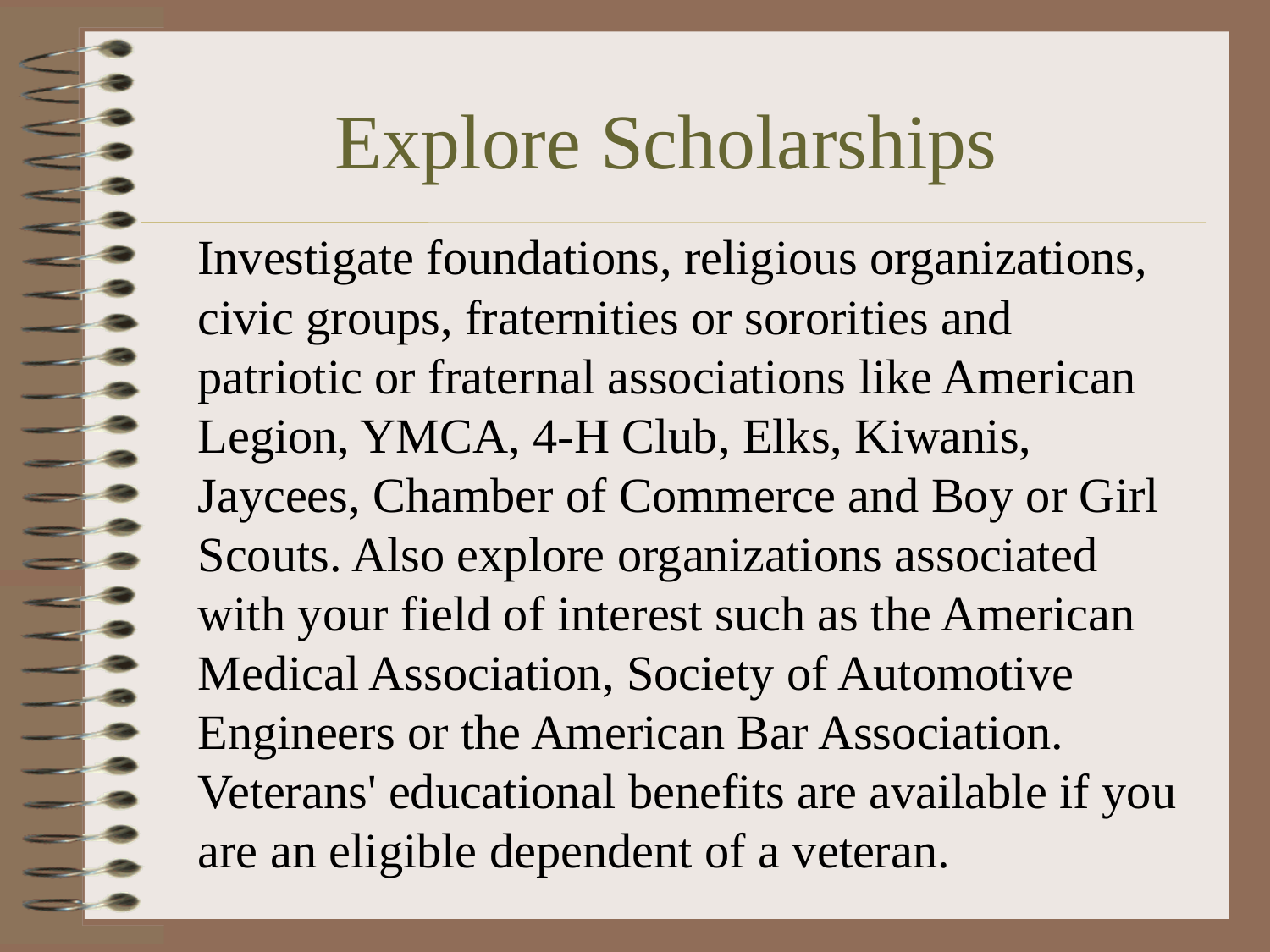

# Explore Scholarships
   Investigate foundations, religious organizations, civic groups, fraternities or sororities and patriotic or fraternal associations like American Legion, YMCA, 4-H Club, Elks, Kiwanis, Jaycees, Chamber of Commerce and Boy or Girl Scouts. Also explore organizations associated with your field of interest such as the American Medical Association, Society of Automotive Engineers or the American Bar Association. Veterans' educational benefits are available if you are an eligible dependent of a veteran.